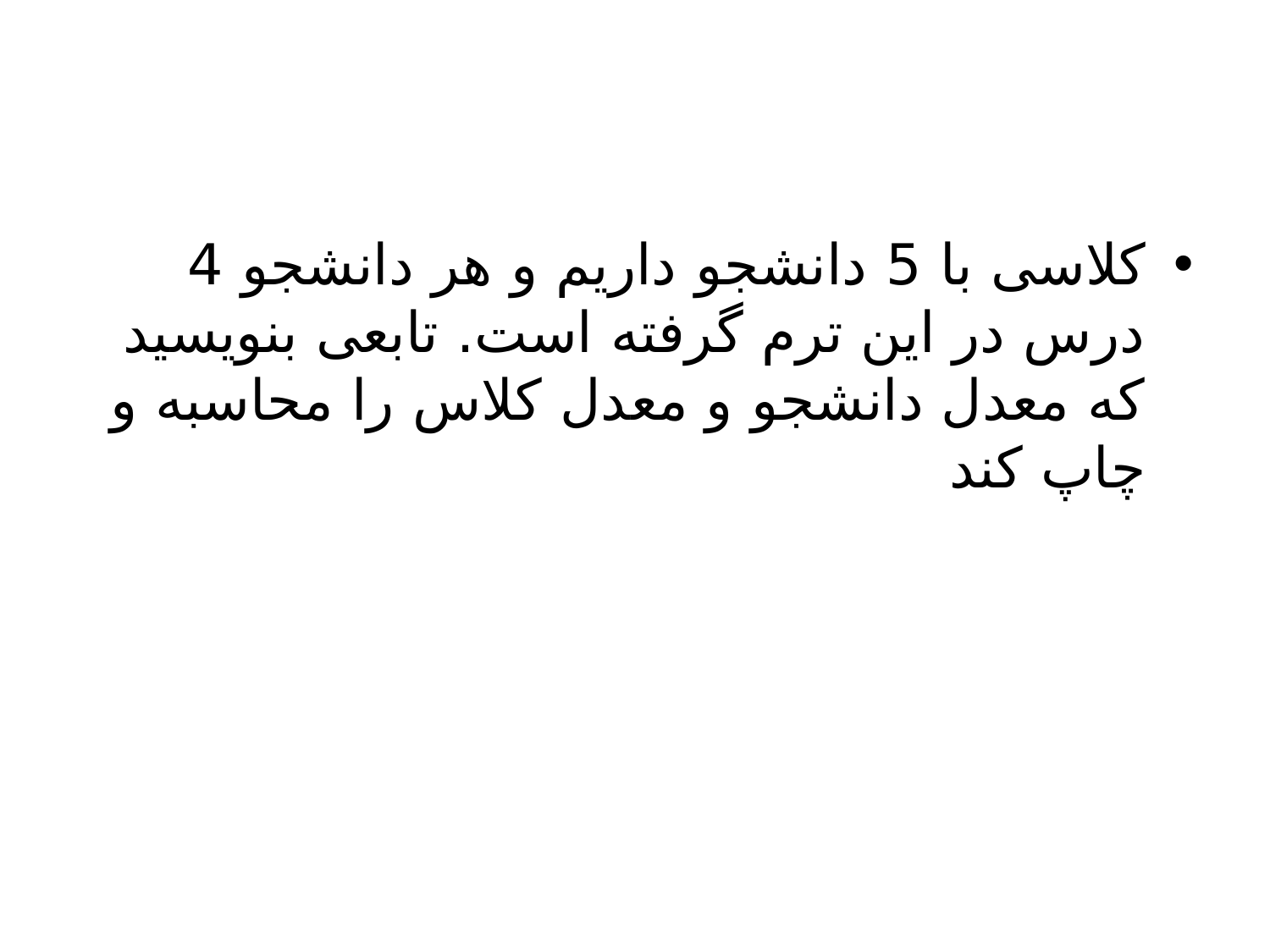

#
کلاسی با 5 دانشجو داریم و هر دانشجو 4 درس در این ترم گرفته است. تابعی بنویسید که معدل دانشجو و معدل کلاس را محاسبه و چاپ کند